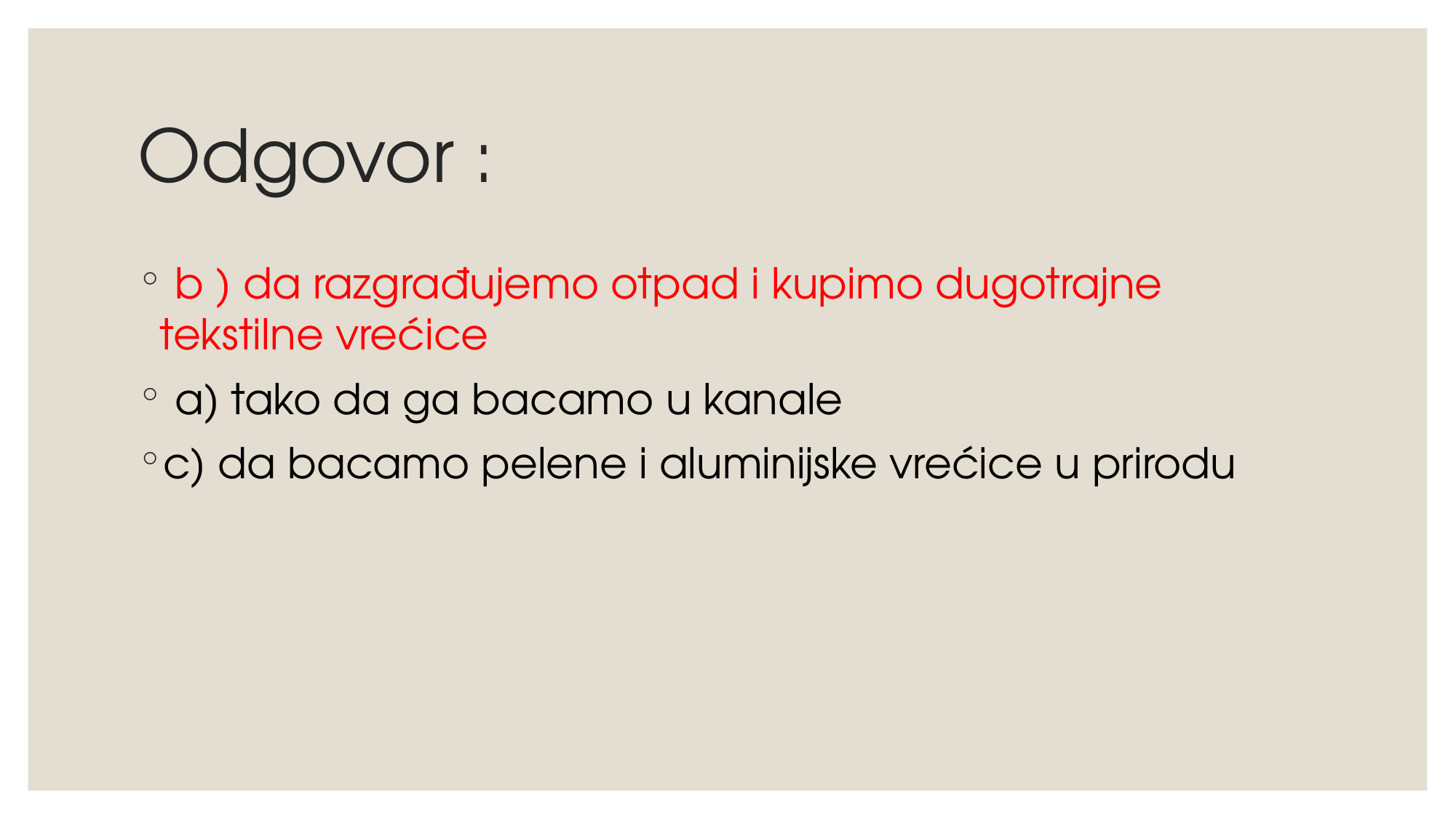

# Odgovor :
 b ) da razgrađujemo otpad i kupimo dugotrajne tekstilne vrećice
 a) tako da ga bacamo u kanale
c) da bacamo pelene i aluminijske vrećice u prirodu